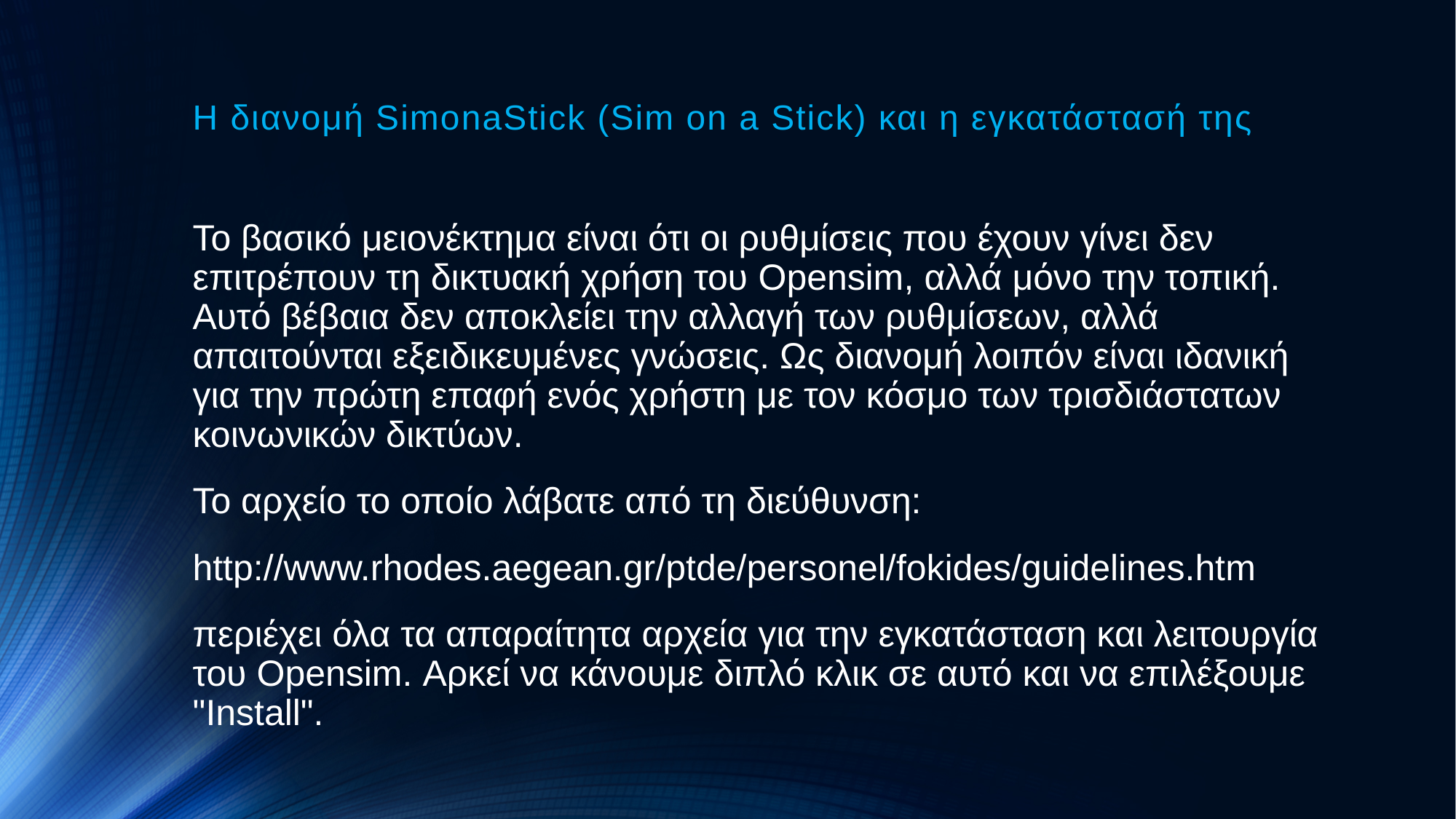

# Η διανομή SimonaStick (Sim on a Stick) και η εγκατάστασή της

Το βασικό μειονέκτημα είναι ότι οι ρυθμίσεις που έχουν γίνει δεν επιτρέπουν τη δικτυακή χρήση του Opensim, αλλά μόνο την τοπική. Αυτό βέβαια δεν αποκλείει την αλλαγή των ρυθμίσεων, αλλά απαιτούνται εξειδικευμένες γνώσεις. Ως διανομή λοιπόν είναι ιδανική για την πρώτη επαφή ενός χρήστη με τον κόσμο των τρισδιάστατων κοινωνικών δικτύων.
Το αρχείο το οποίο λάβατε από τη διεύθυνση:
http://www.rhodes.aegean.gr/ptde/personel/fokides/guidelines.htm
περιέχει όλα τα απαραίτητα αρχεία για την εγκατάσταση και λειτουργία του Opensim. Αρκεί να κάνουμε διπλό κλικ σε αυτό και να επιλέξουμε "Install".